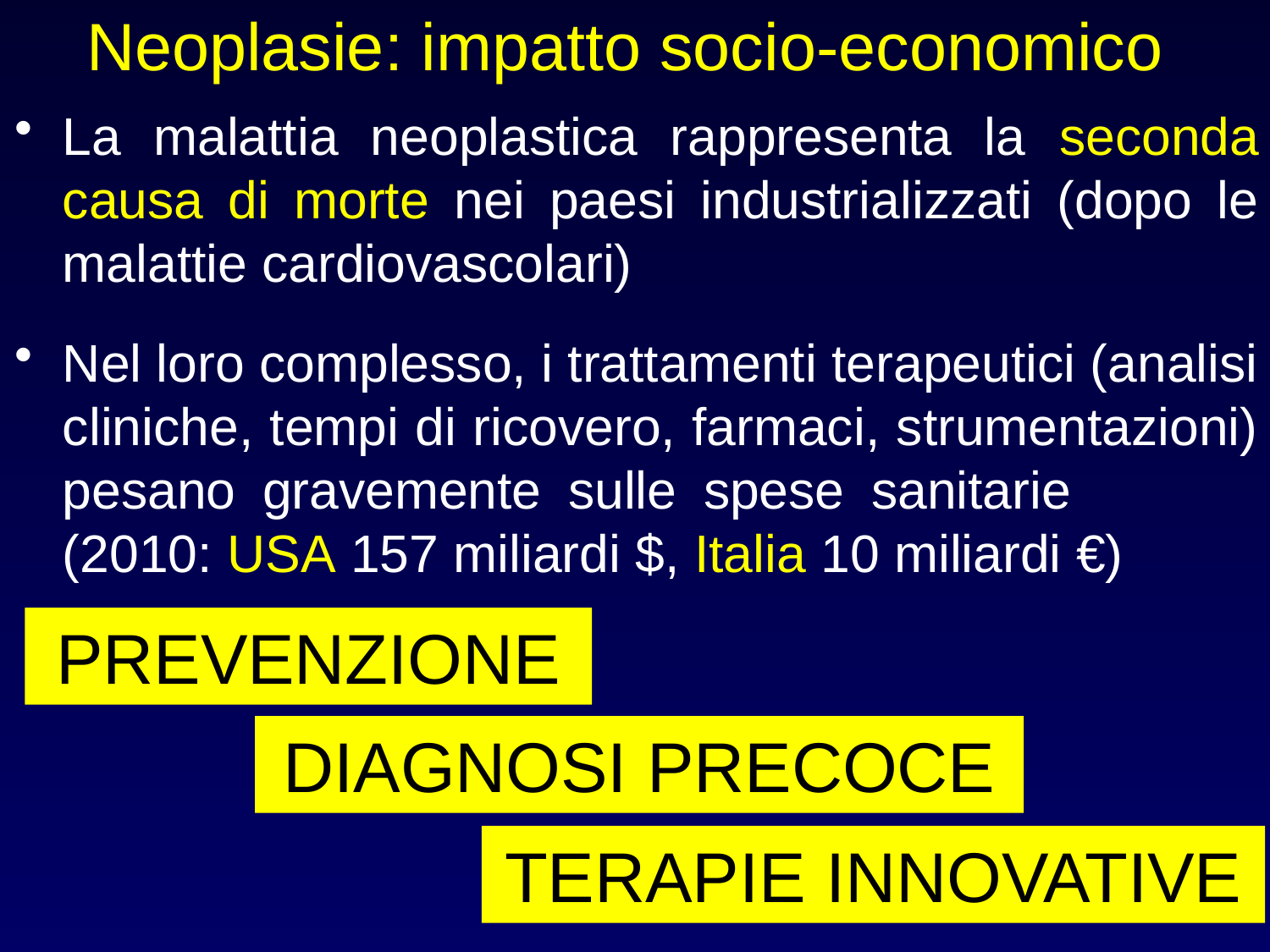

# Neoplasie: impatto socio-economico
La malattia neoplastica rappresenta la seconda causa di morte nei paesi industrializzati (dopo le malattie cardiovascolari)

Nel loro complesso, i trattamenti terapeutici (analisi cliniche, tempi di ricovero, farmaci, strumentazioni) pesano gravemente sulle spese sanitarie        (2010: USA 157 miliardi $, Italia 10 miliardi €)
PREVENZIONE
DIAGNOSI PRECOCE
TERAPIE INNOVATIVE